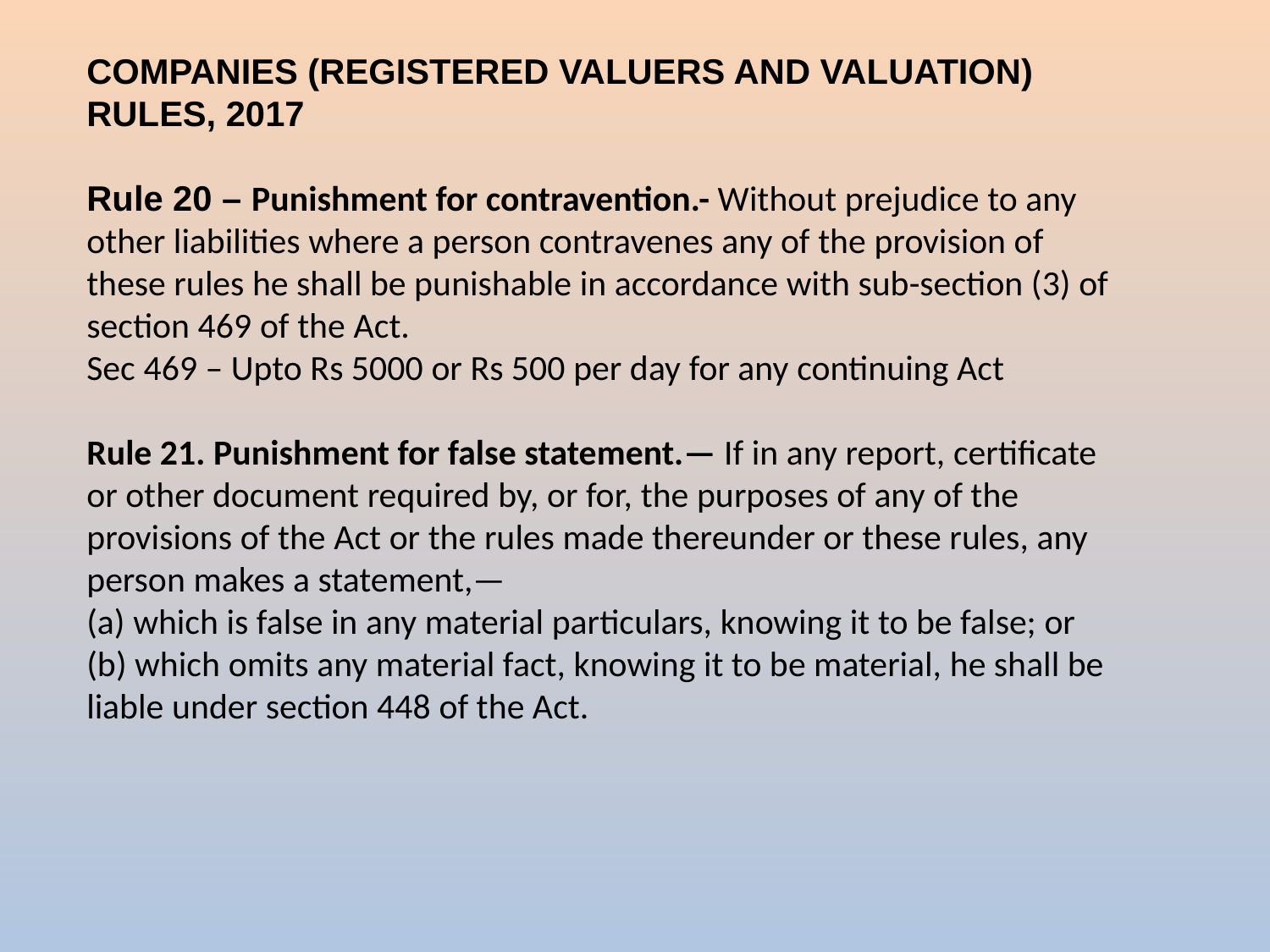

COMPANIES (REGISTERED VALUERS AND VALUATION) RULES, 2017

Rule 20 – Punishment for contravention.- Without prejudice to any other liabilities where a person contravenes any of the provision of these rules he shall be punishable in accordance with sub-section (3) of section 469 of the Act.
Sec 469 – Upto Rs 5000 or Rs 500 per day for any continuing Act

Rule 21. Punishment for false statement.— If in any report, certificate or other document required by, or for, the purposes of any of the provisions of the Act or the rules made thereunder or these rules, any person makes a statement,—
(a) which is false in any material particulars, knowing it to be false; or
(b) which omits any material fact, knowing it to be material, he shall be liable under section 448 of the Act.